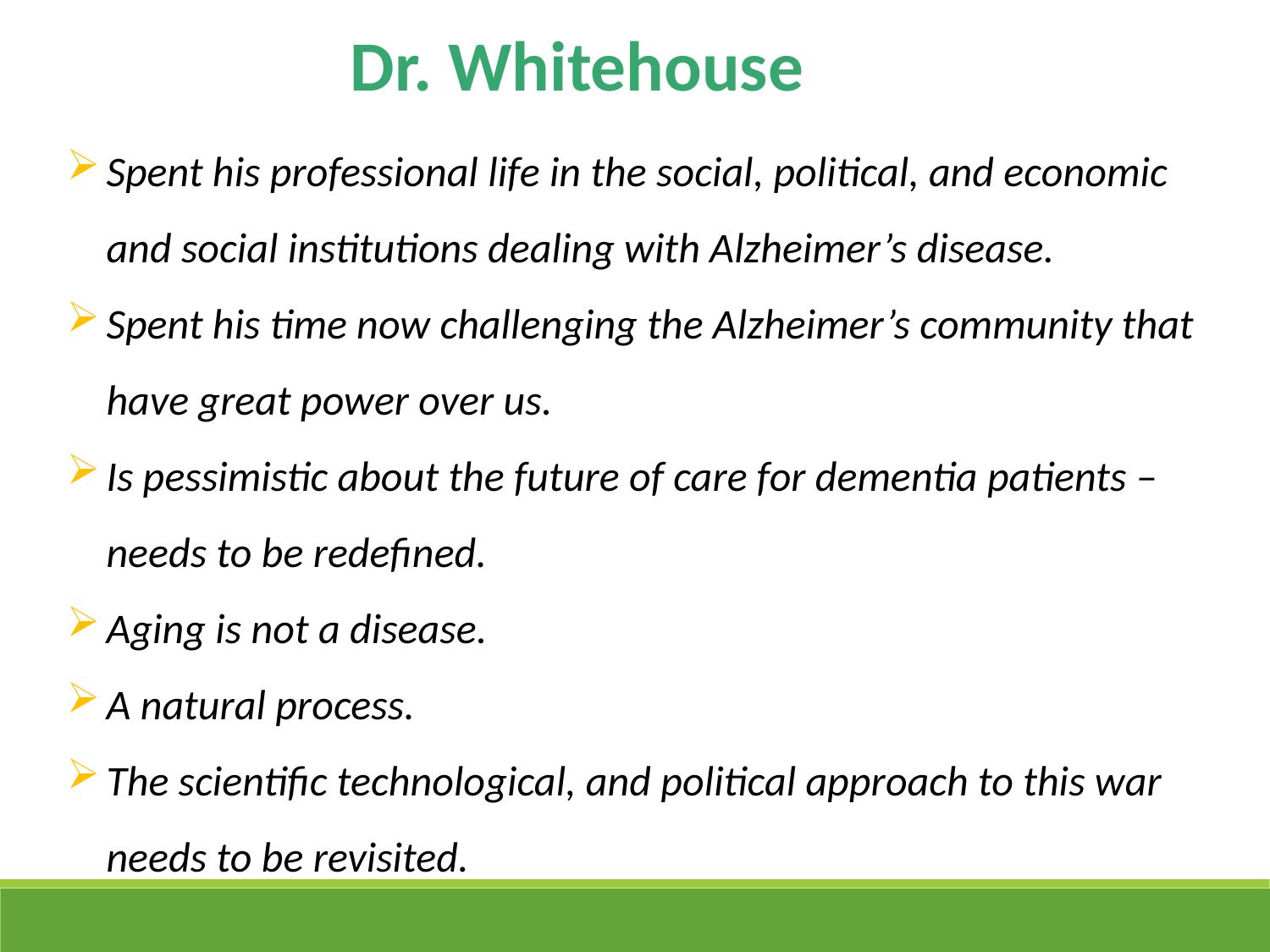

Dr. Whitehouse
Spent his professional life in the social, political, and economic and social institutions dealing with Alzheimer’s disease.
Spent his time now challenging the Alzheimer’s community that have great power over us.
Is pessimistic about the future of care for dementia patients – needs to be redefined.
Aging is not a disease.
A natural process.
The scientific technological, and political approach to this war needs to be revisited.